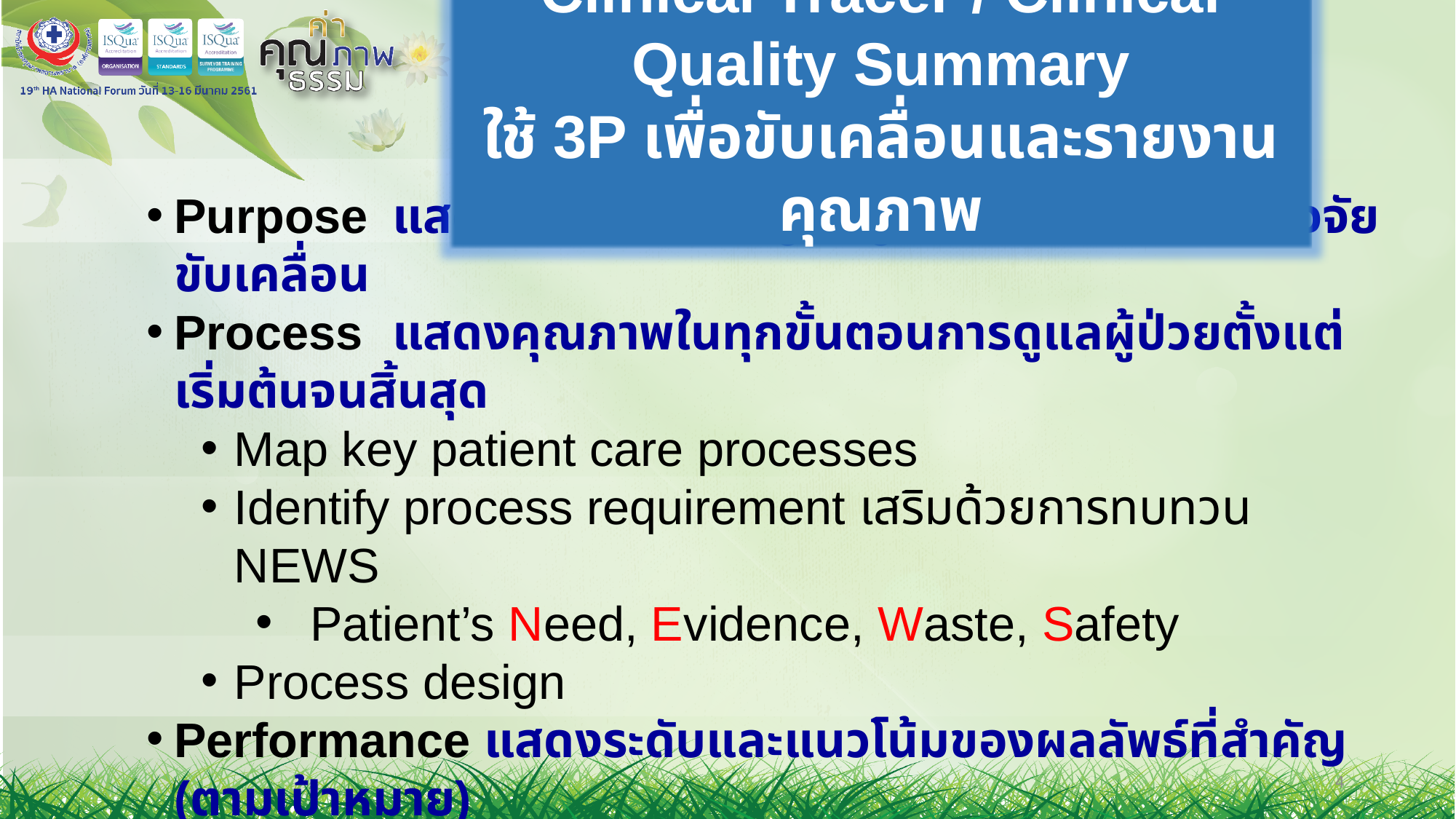

Clinical Tracer / Clinical Quality Summary
ใช้ 3P เพื่อขับเคลื่อนและรายงานคุณภาพ
Purpose 	แสดงเป้าหมายการดูแลผู้ป่วยที่ชัดเจนพร้อมปัจจัยขับเคลื่อน
Process 	แสดงคุณภาพในทุกขั้นตอนการดูแลผู้ป่วยตั้งแต่เริ่มต้นจนสิ้นสุด
Map key patient care processes
Identify process requirement เสริมด้วยการทบทวน NEWS
Patient’s Need, Evidence, Waste, Safety
Process design
Performance แสดงระดับและแนวโน้มของผลลัพธ์ที่สำคัญ (ตามเป้าหมาย)
Measurement
Run chart or control chart with annotation
Benchmarking (if possible)
Improvement
4